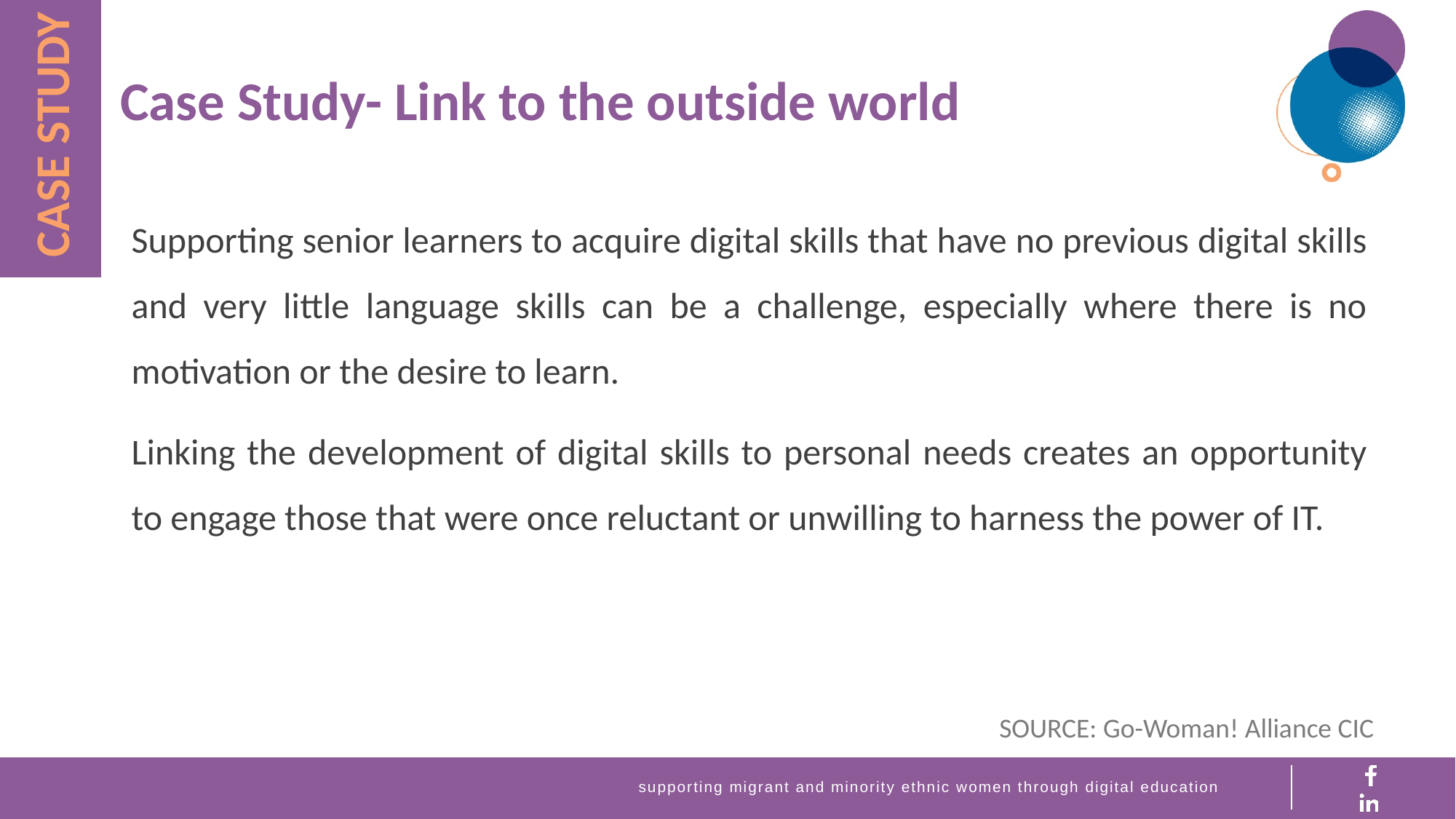

Case Study- Link to the outside world
CASE STUDY
Supporting senior learners to acquire digital skills that have no previous digital skills and very little language skills can be a challenge, especially where there is no motivation or the desire to learn.
Linking the development of digital skills to personal needs creates an opportunity to engage those that were once reluctant or unwilling to harness the power of IT.

SOURCE: Go-Woman! Alliance CIC